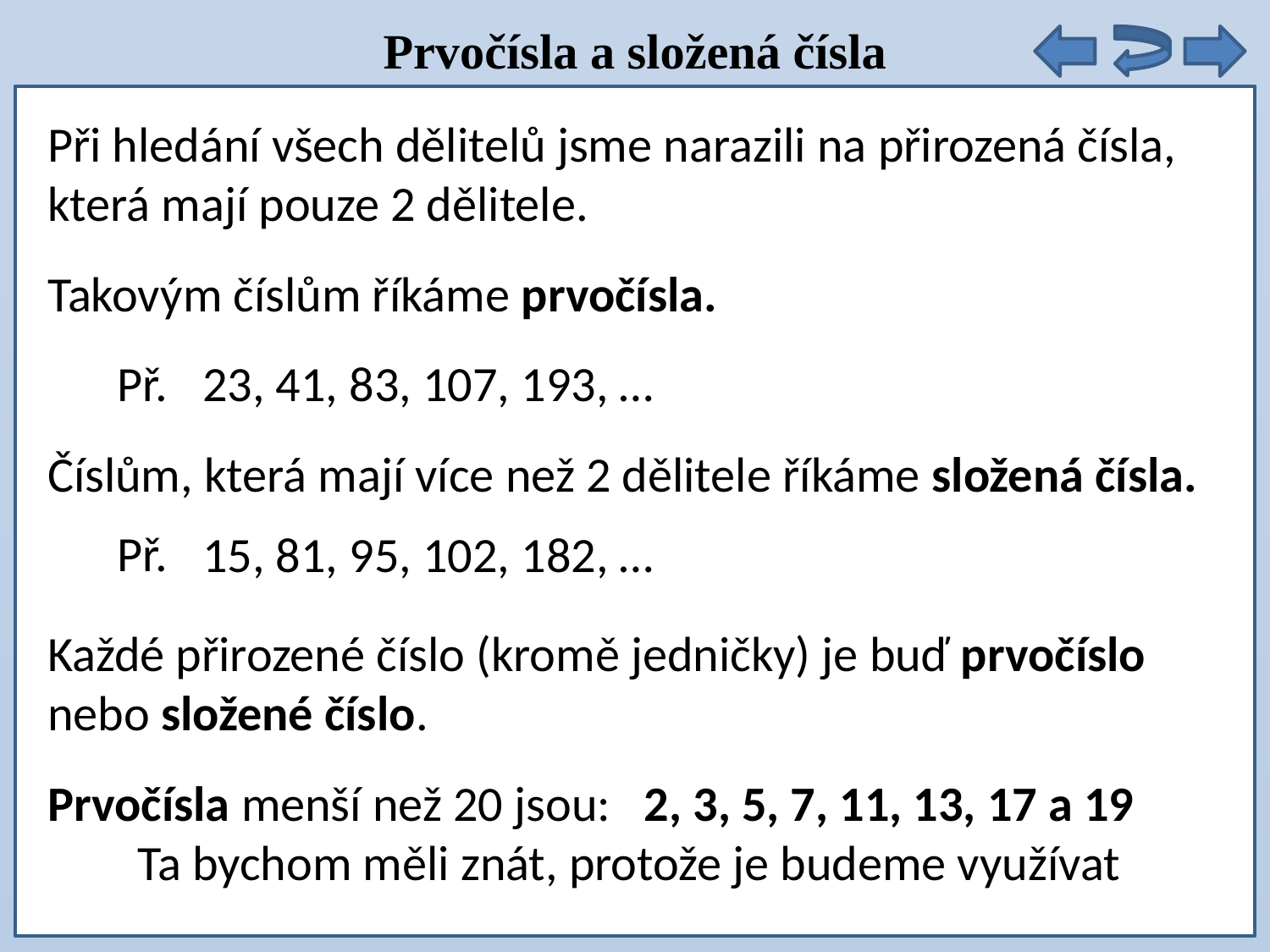

Prvočísla a složená čísla

Při hledání všech dělitelů jsme narazili na přirozená čísla, která mají pouze 2 dělitele.
Takovým číslům říkáme prvočísla.
Př.
23, 41, 83, 107, 193, …
Číslům, která mají více než 2 dělitele říkáme složená čísla.
Př.
15, 81, 95, 102, 182, …
Každé přirozené číslo (kromě jedničky) je buď prvočíslo nebo složené číslo.
Prvočísla menší než 20 jsou:   2, 3, 5, 7, 11, 13, 17 a 19
        Ta bychom měli znát, protože je budeme využívat